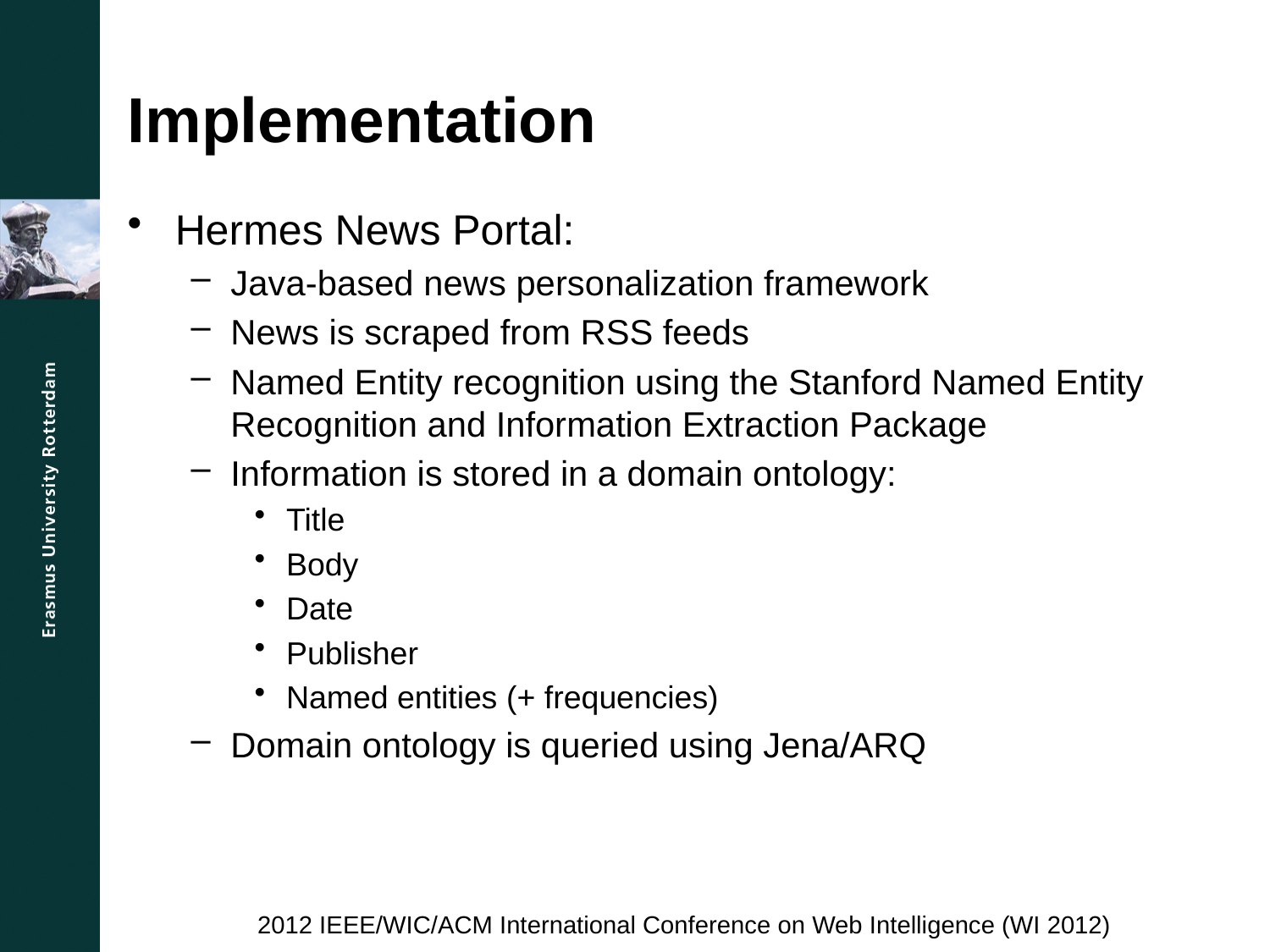

# Implementation
Hermes News Portal:
Java-based news personalization framework
News is scraped from RSS feeds
Named Entity recognition using the Stanford Named Entity Recognition and Information Extraction Package
Information is stored in a domain ontology:
Title
Body
Date
Publisher
Named entities (+ frequencies)
Domain ontology is queried using Jena/ARQ

2012 IEEE/WIC/ACM International Conference on Web Intelligence (WI 2012)